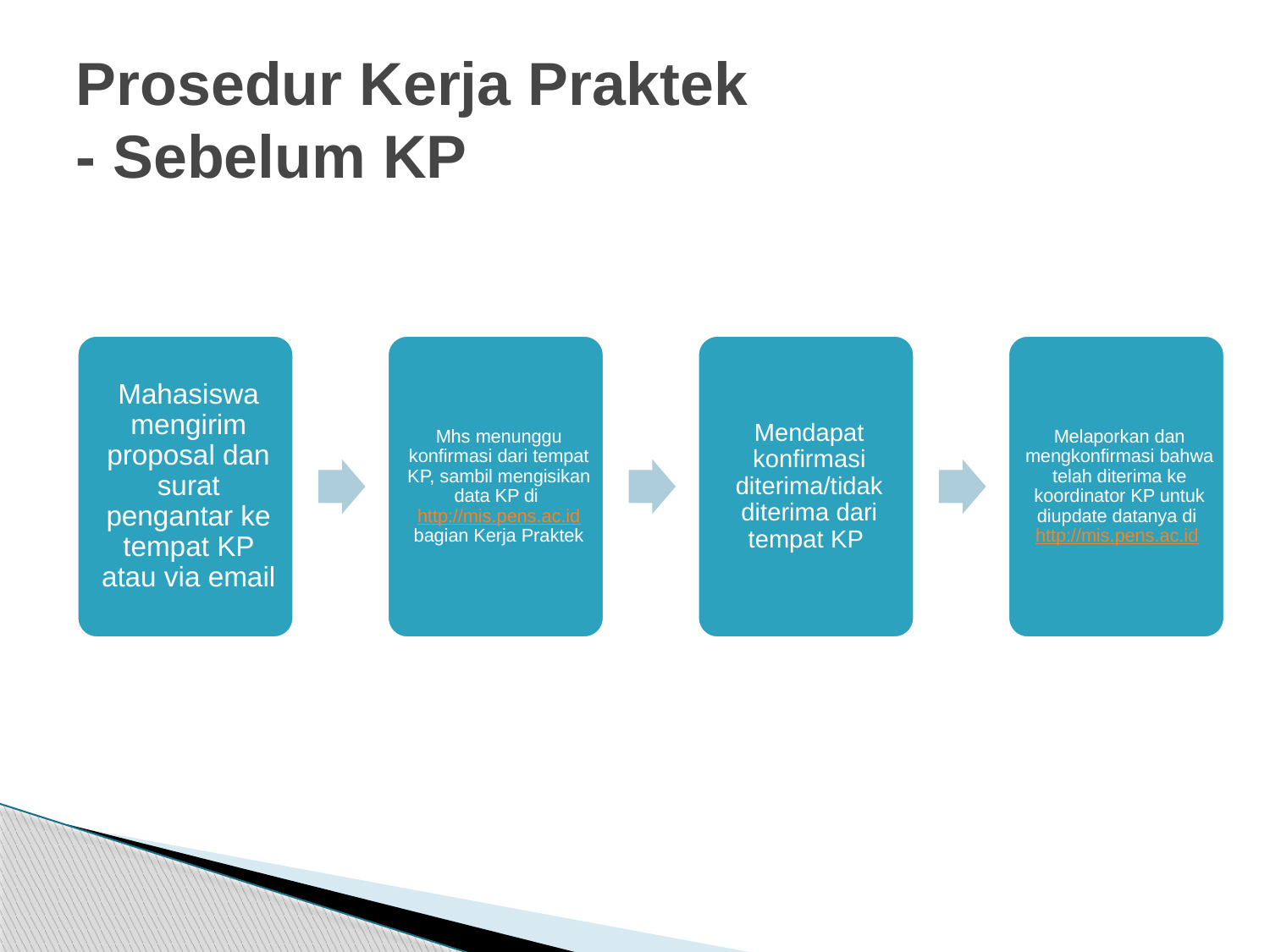

# Prosedur Kerja Praktek - Sebelum KP
Mahasiswa mengirim proposal dan surat pengantar ke tempat KP atau via email

Mhs menunggu konfirmasi dari tempat KP, sambil mengisikan data KP di http://mis.pens.ac.id bagian Kerja Praktek

Mendapat konfirmasi diterima/tidak diterima dari tempat KP

Melaporkan dan mengkonfirmasi bahwa telah diterima ke koordinator KP untuk diupdate datanya di http://mis.pens.ac.id